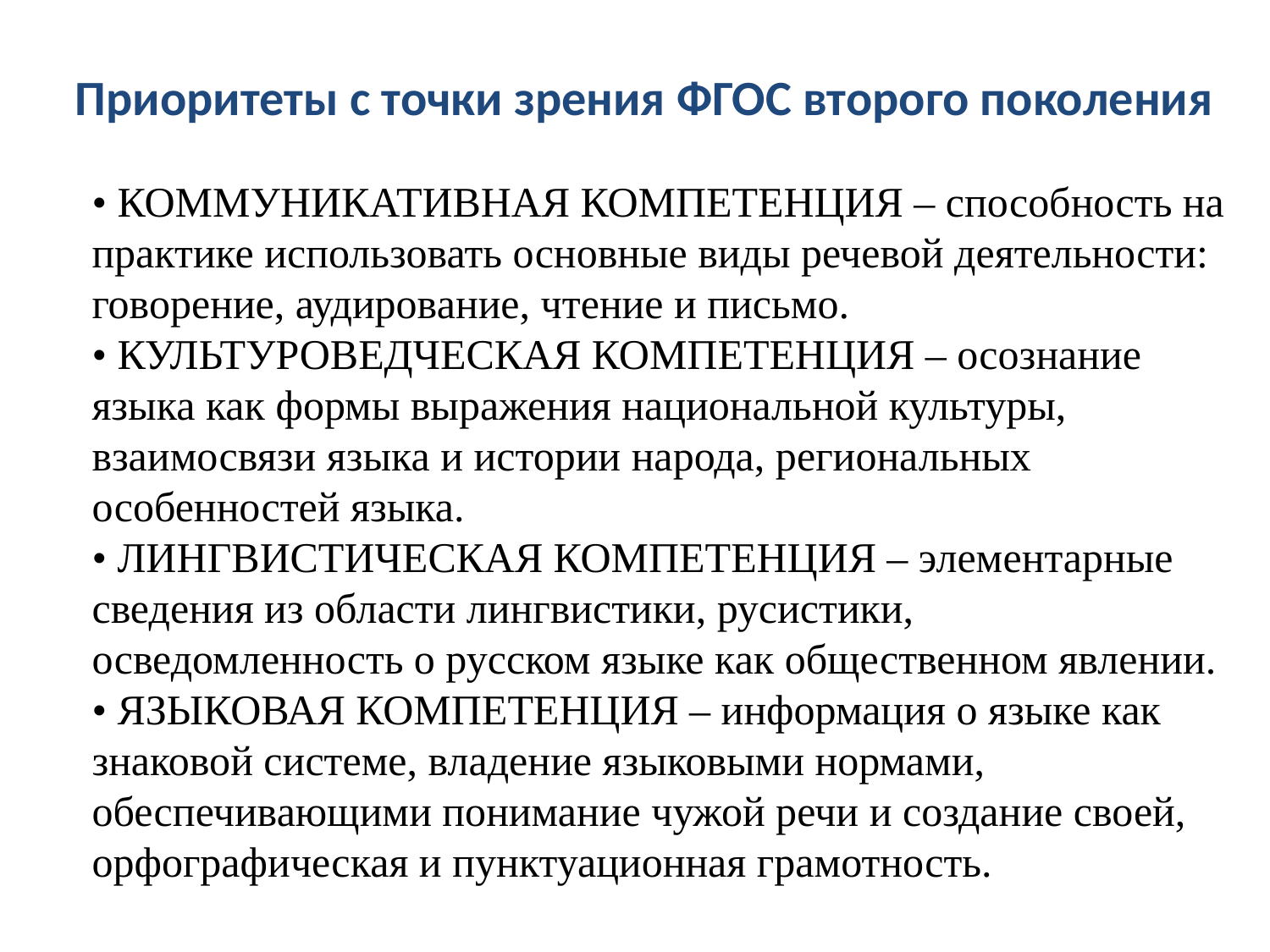

Приоритеты с точки зрения ФГОС второго поколения
• КОММУНИКАТИВНАЯ КОМПЕТЕНЦИЯ – способность на практике использовать основные виды речевой деятельности: говорение, аудирование, чтение и письмо.
• КУЛЬТУРОВЕДЧЕСКАЯ КОМПЕТЕНЦИЯ – осознание языка как формы выражения национальной культуры, взаимосвязи языка и истории народа, региональных особенностей языка.
• ЛИНГВИСТИЧЕСКАЯ КОМПЕТЕНЦИЯ – элементарные сведения из области лингвистики, русистики, осведомленность о русском языке как общественном явлении. • ЯЗЫКОВАЯ КОМПЕТЕНЦИЯ – информация о языке как знаковой системе, владение языковыми нормами, обеспечивающими понимание чужой речи и создание своей, орфографическая и пунктуационная грамотность.